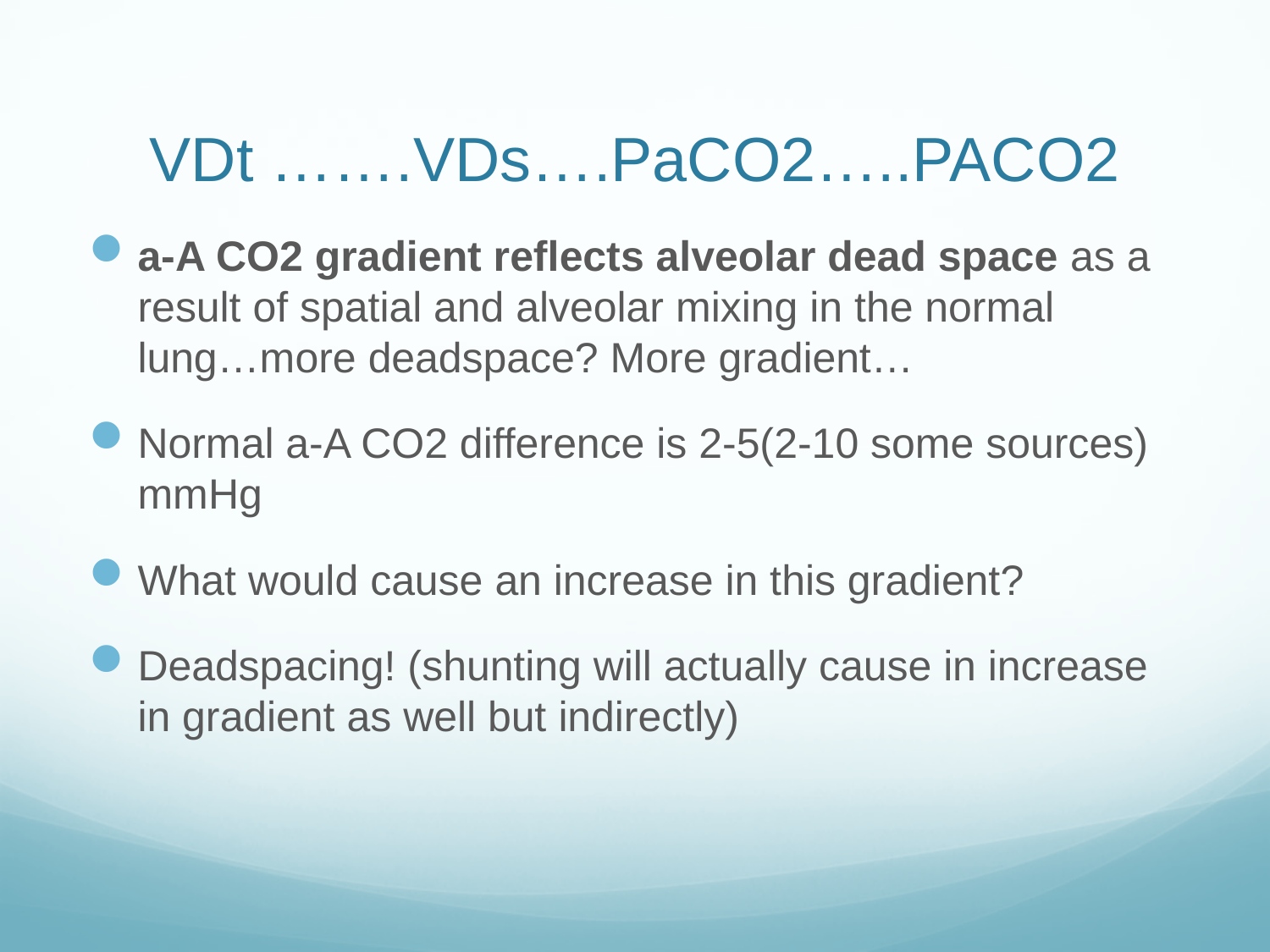

# VDt …….VDs….PaCO2…..PACO2
a-A CO2 gradient reflects alveolar dead space as a result of spatial and alveolar mixing in the normal lung…more deadspace? More gradient…
Normal a-A CO2 difference is 2-5(2-10 some sources) mmHg
What would cause an increase in this gradient?
Deadspacing! (shunting will actually cause in increase in gradient as well but indirectly)